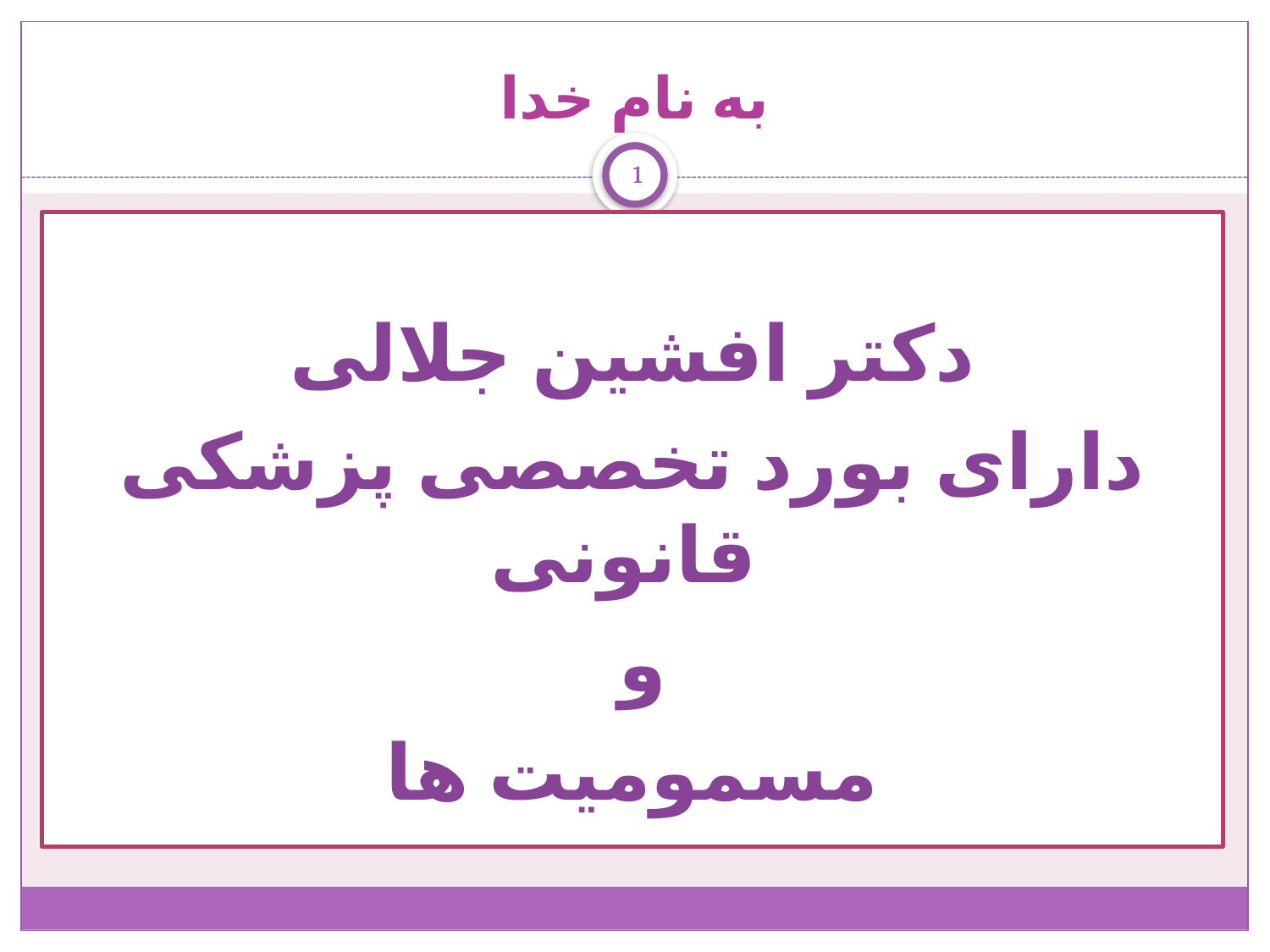

# به نام خدا
1

دکتر افشین جلالی
دارای بورد تخصصی پزشکی قانونی
و
مسمومیت ها